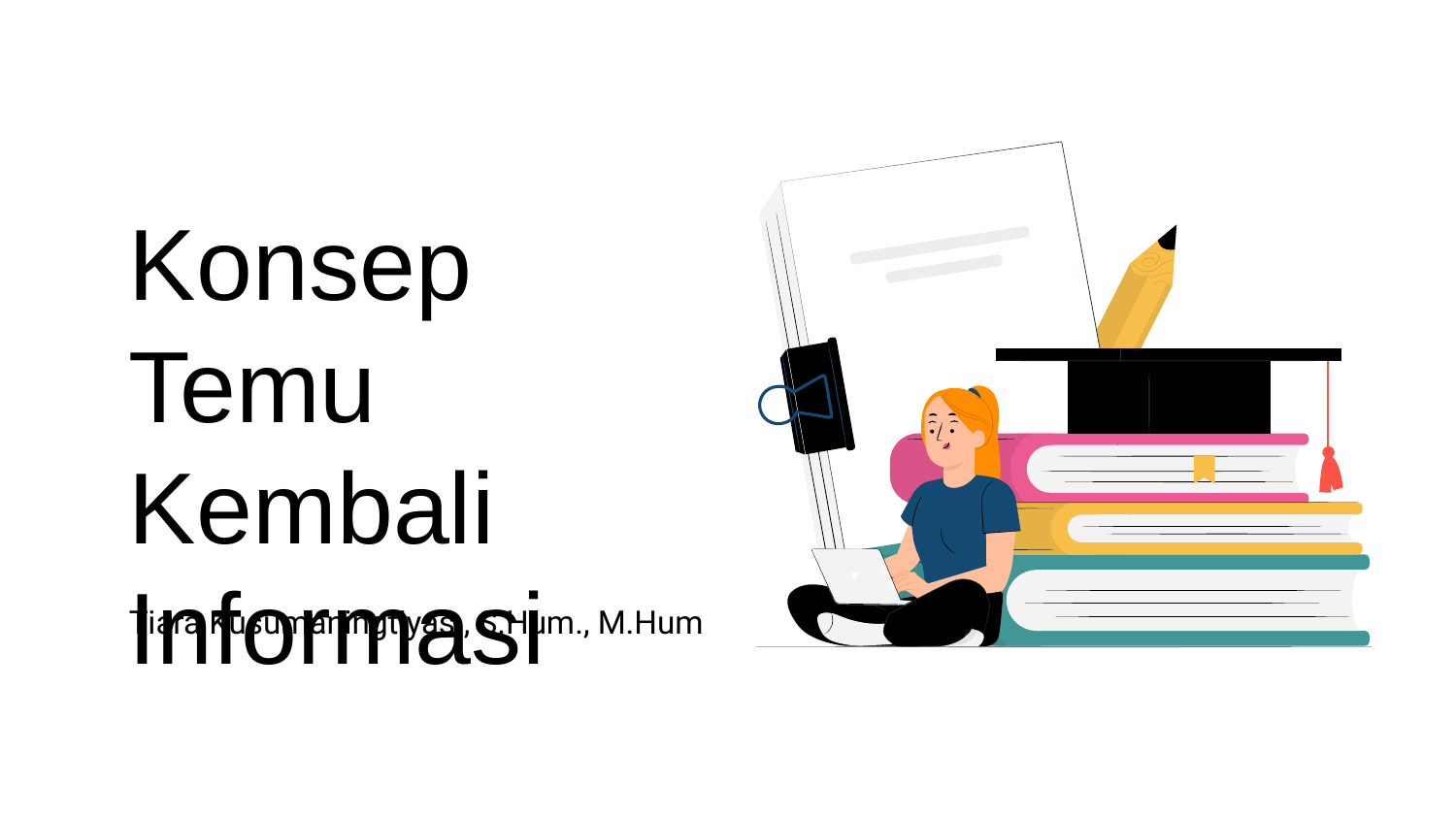

# Konsep Temu Kembali Informasi
Tiara Kusumaningtiyas., S.Hum., M.Hum